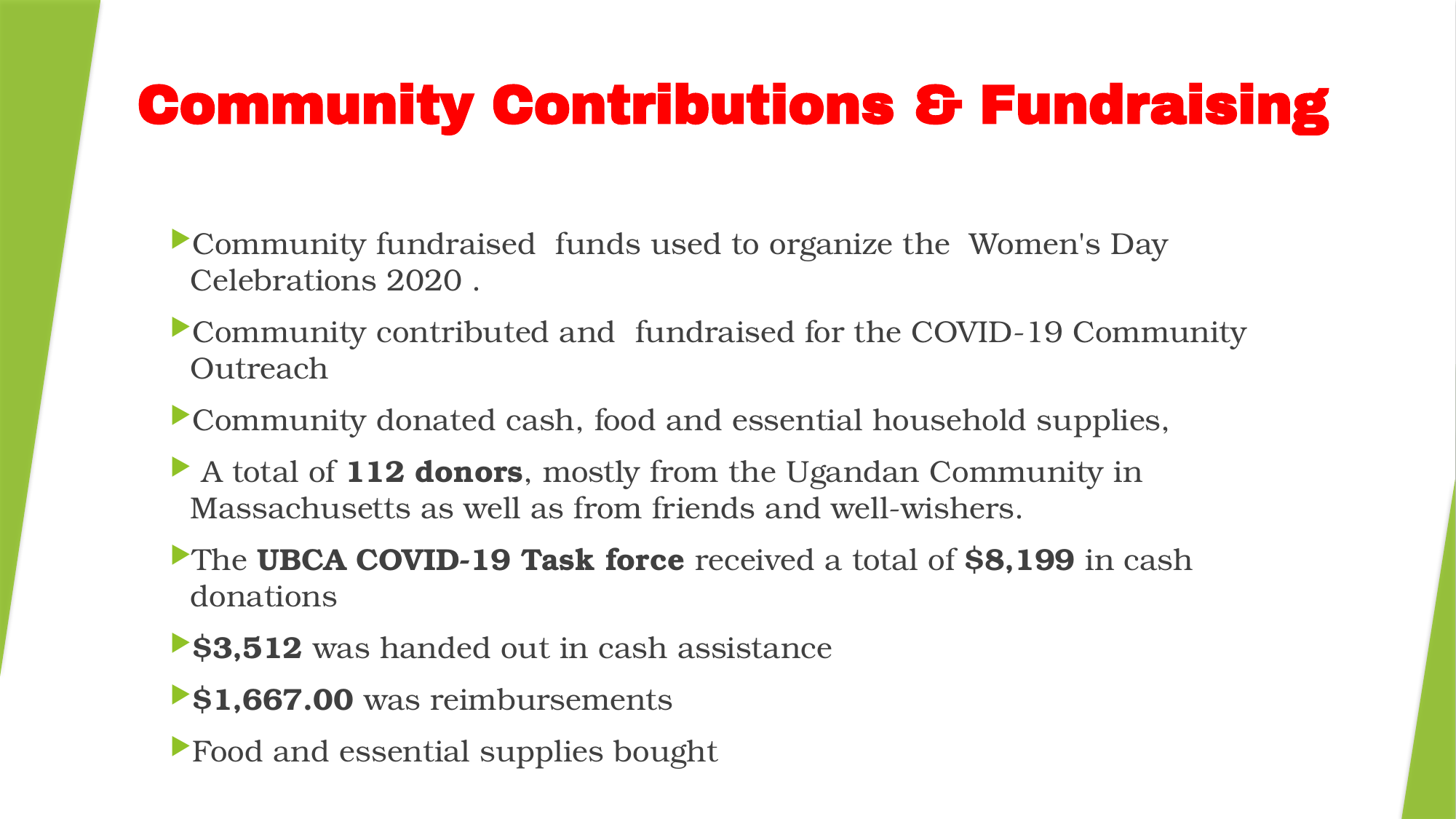

# Community Contributions & Fundraising

Community fundraised  funds used to organize the  Women's Day Celebrations 2020 .
Community contributed and  fundraised for the COVID-19 Community Outreach
Community donated cash, food and essential household supplies,
 A total of 112 donors, mostly from the Ugandan Community in Massachusetts as well as from friends and well-wishers.
The UBCA COVID-19 Task force received a total of $8,199 in cash donations
$3,512 was handed out in cash assistance
$1,667.00 was reimbursements
Food and essential supplies bought